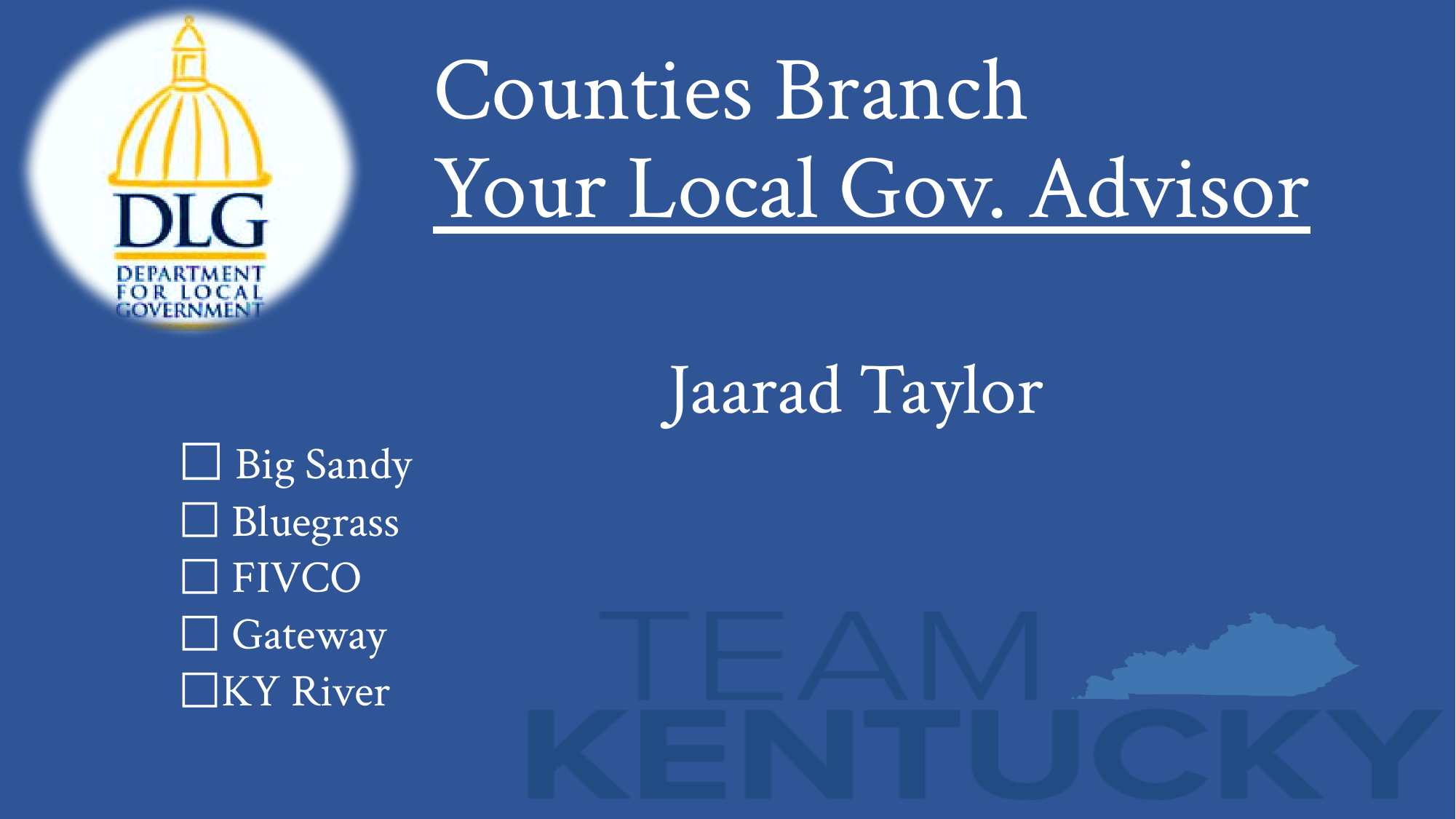

# Counties Branch Your Local Gov. Advisor

					 Jaarad Taylor
 Big Sandy
 Bluegrass
 FIVCO
 Gateway
KY River